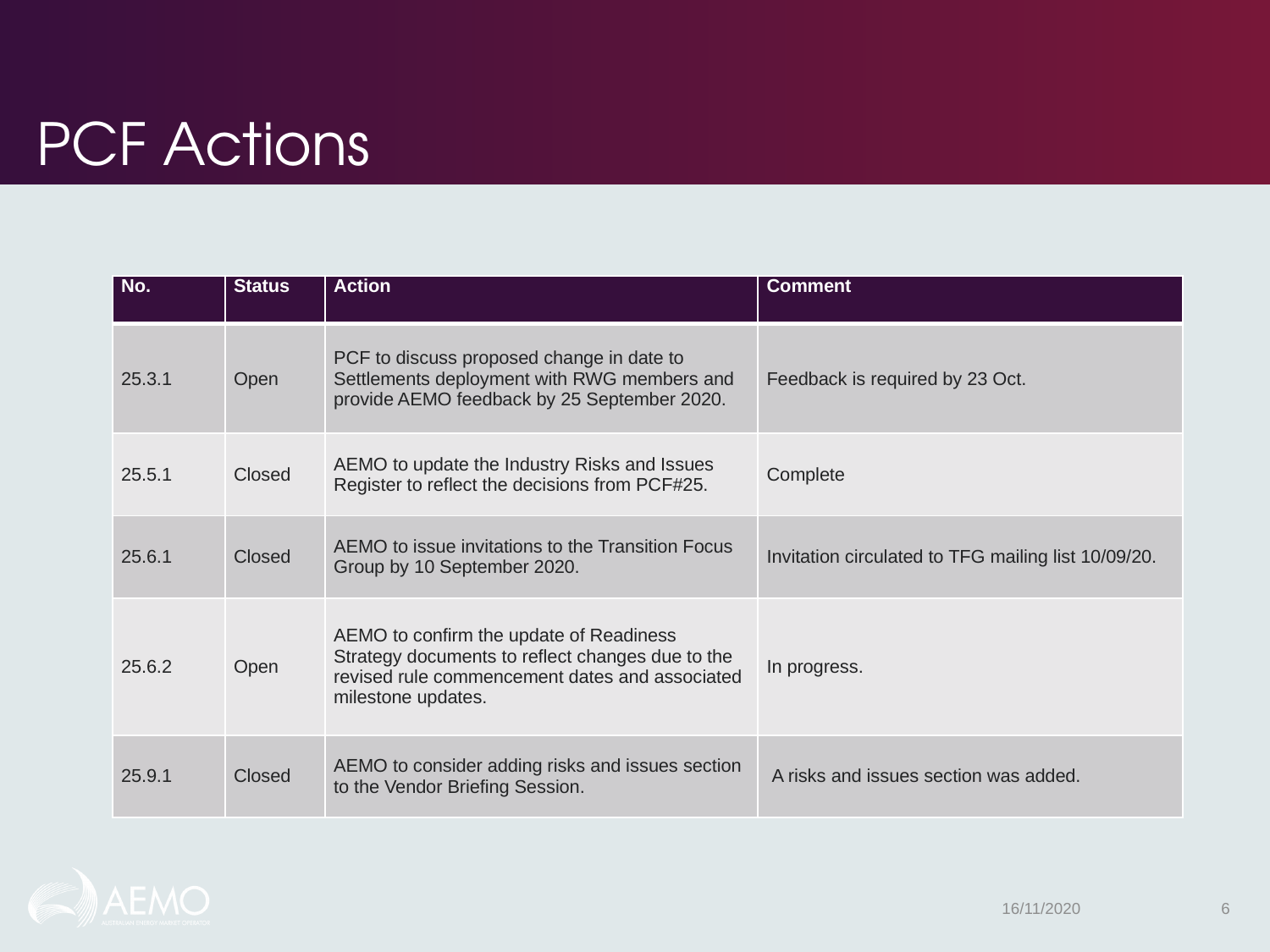

# PCF Actions
| No. | Status | Action | Comment |
| --- | --- | --- | --- |
| 25.3.1 | Open | PCF to discuss proposed change in date to Settlements deployment with RWG members and provide AEMO feedback by 25 September 2020. | Feedback is required by 23 Oct. |
| 25.5.1 | Closed | AEMO to update the Industry Risks and Issues Register to reflect the decisions from PCF#25. | Complete |
| 25.6.1 | Closed | AEMO to issue invitations to the Transition Focus Group by 10 September 2020. | Invitation circulated to TFG mailing list 10/09/20. |
| 25.6.2 | Open | AEMO to confirm the update of Readiness Strategy documents to reflect changes due to the revised rule commencement dates and associated milestone updates. | In progress. |
| 25.9.1 | Closed | AEMO to consider adding risks and issues section to the Vendor Briefing Session. | A risks and issues section was added. |
16/11/2020
6